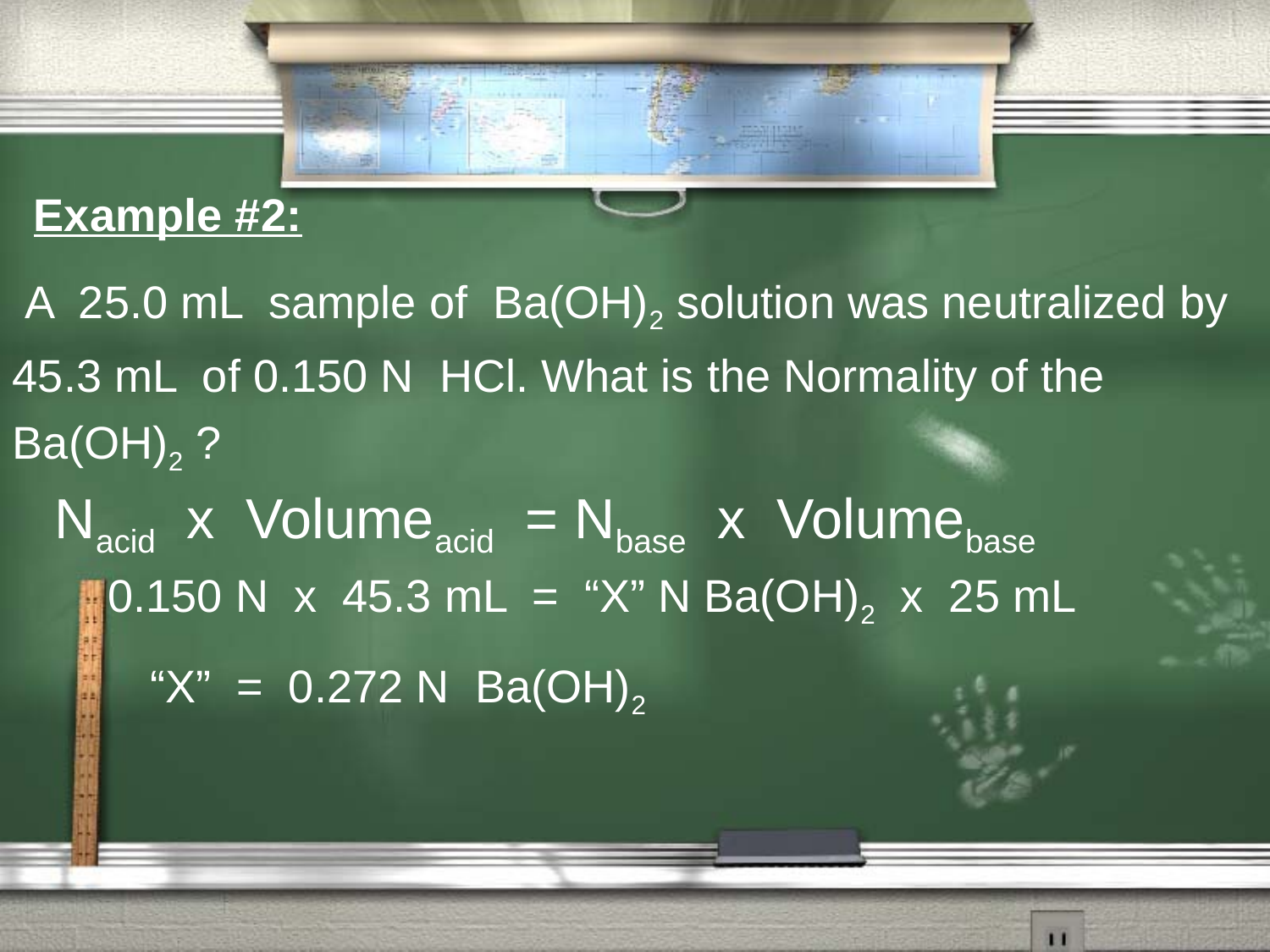

Example #2:
 A  25.0 mL  sample of  Ba(OH)2 solution was neutralized by  45.3 mL  of 0.150 N  HCl. What is the Normality of the Ba(OH)2 ?
Nacid  x  Volumeacid  = Nbase  x  Volumebase
0.150 N  x  45.3 mL  =  “X” N Ba(OH)2  x  25 mL
“X”  =  0.272 N  Ba(OH)2